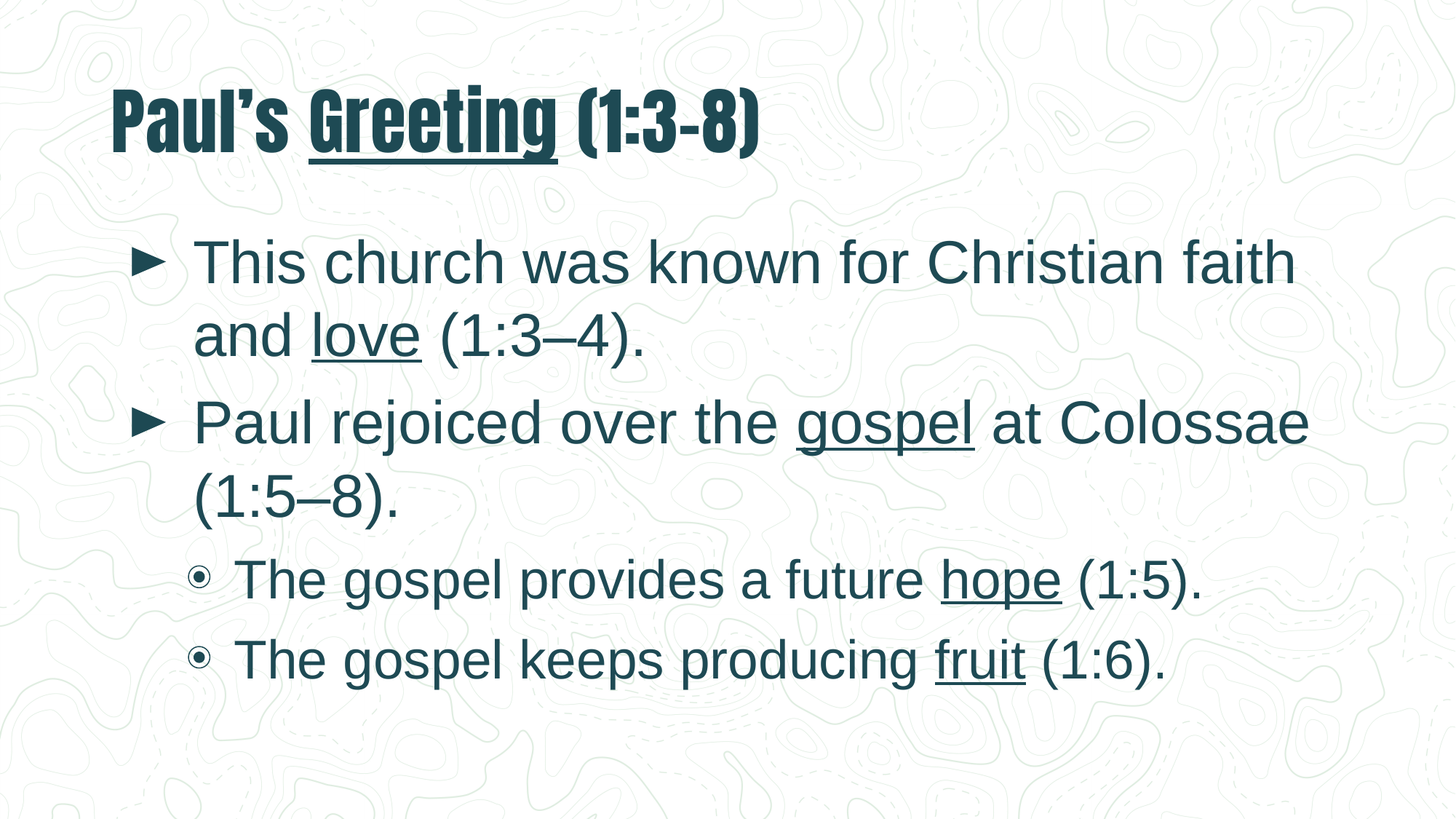

# Paul’s Greeting (1:3–8)
This church was known for Christian faith and love (1:3–4).
Paul rejoiced over the gospel at Colossae (1:5–8).
The gospel provides a future hope (1:5).
The gospel keeps producing fruit (1:6).